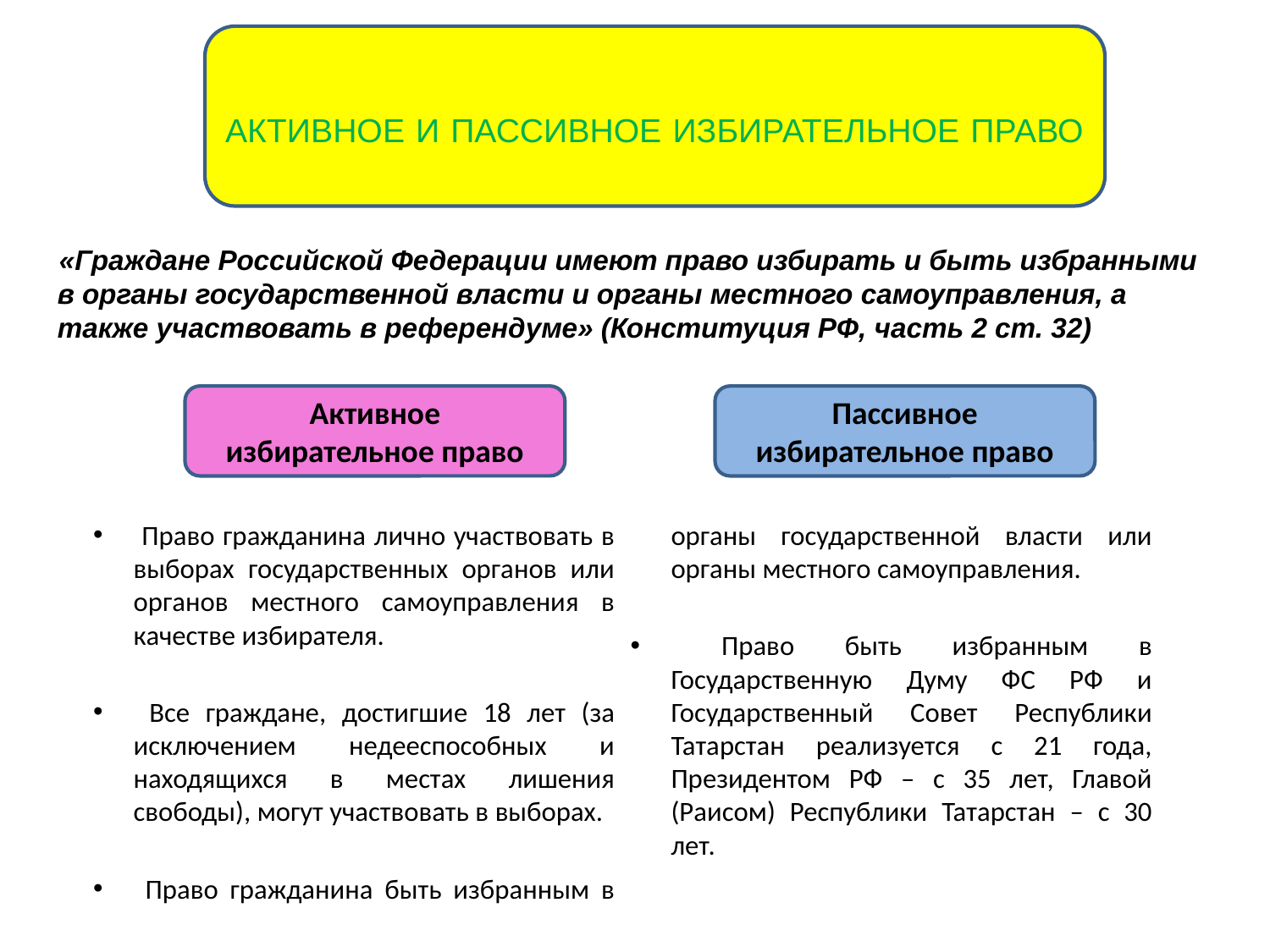

# АКТИВНОЕ И ПАССИВНОЕ ИЗБИРАТЕЛЬНОЕ ПРАВО
«Граждане Российской Федерации имеют право избирать и быть избранными в органы государственной власти и органы местного самоуправления, а также участвовать в референдуме» (Конституция РФ, часть 2 ст. 32)

Активное избирательное право

Пассивное
избирательное право
 Право гражданина лично участвовать в выборах государственных органов или органов местного самоуправления в качестве избирателя.

 Все граждане, достигшие 18 лет (за исключением недееспособных и находящихся в местах лишения свободы), могут участвовать в выборах.

 Право гражданина быть избранным в органы государственной власти или органы местного самоуправления.

 Право быть избранным в Государственную Думу ФС РФ и Государственный Совет Республики Татарстан реализуется с 21 года, Президентом РФ – с 35 лет, Главой (Раисом) Республики Татарстан – с 30 лет.